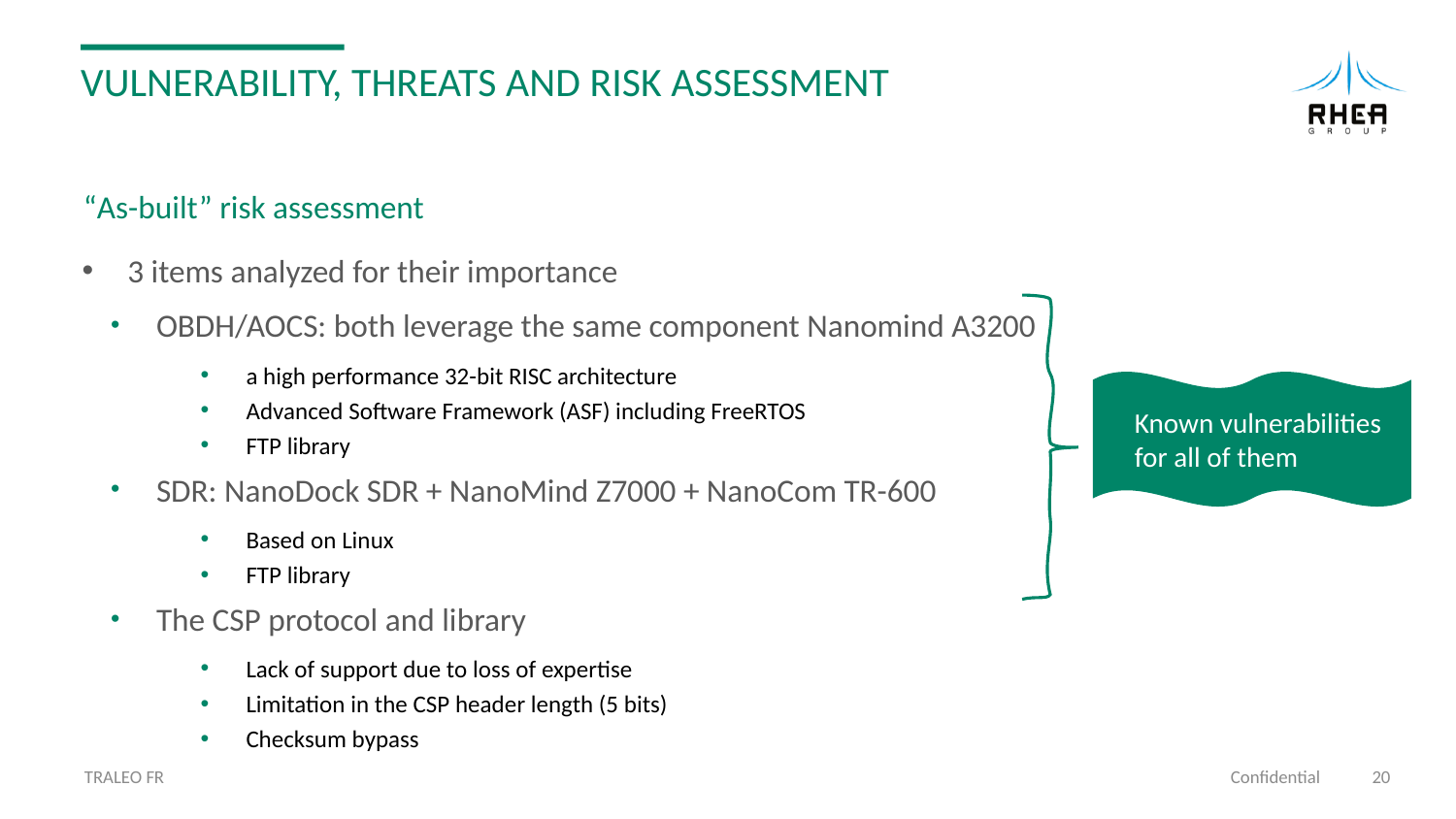

# Vulnerability, Threats and Risk Assessment
“As-built” risk assessment
3 items analyzed for their importance
OBDH/AOCS: both leverage the same component Nanomind A3200
a high performance 32-bit RISC architecture
Advanced Software Framework (ASF) including FreeRTOS
FTP library
SDR: NanoDock SDR + NanoMind Z7000 + NanoCom TR-600
Based on Linux
FTP library
The CSP protocol and library
Lack of support due to loss of expertise
Limitation in the CSP header length (5 bits)
Checksum bypass

Known vulnerabilities for all of them
TRALEO FR
Confidential
20